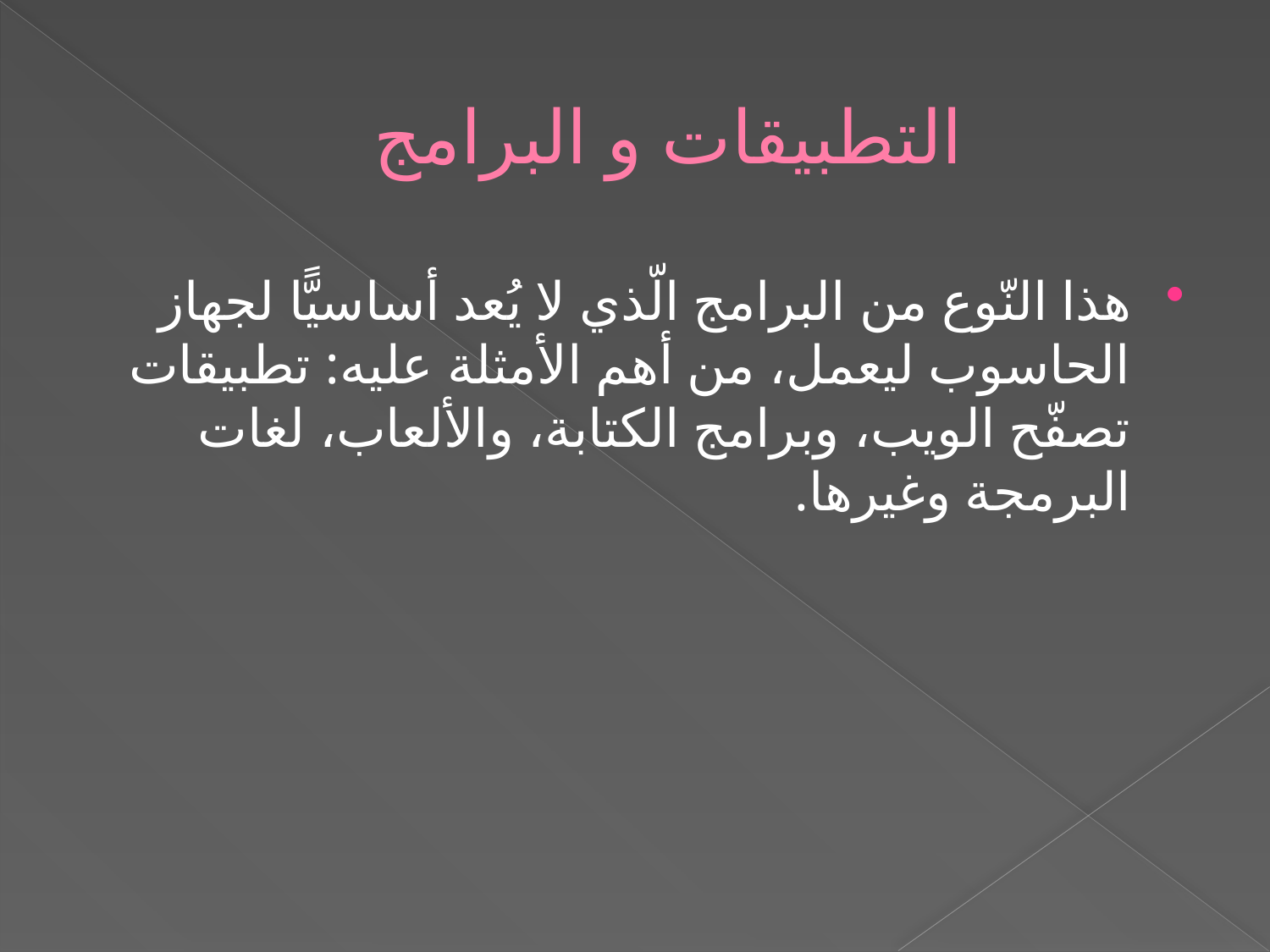

# التطبيقات و البرامج
هذا النّوع من البرامج الّذي لا يُعد أساسيًّا لجهاز الحاسوب ليعمل، من أهم الأمثلة عليه: تطبيقات تصفّح الويب، وبرامج الكتابة، والألعاب، لغات البرمجة وغيرها.